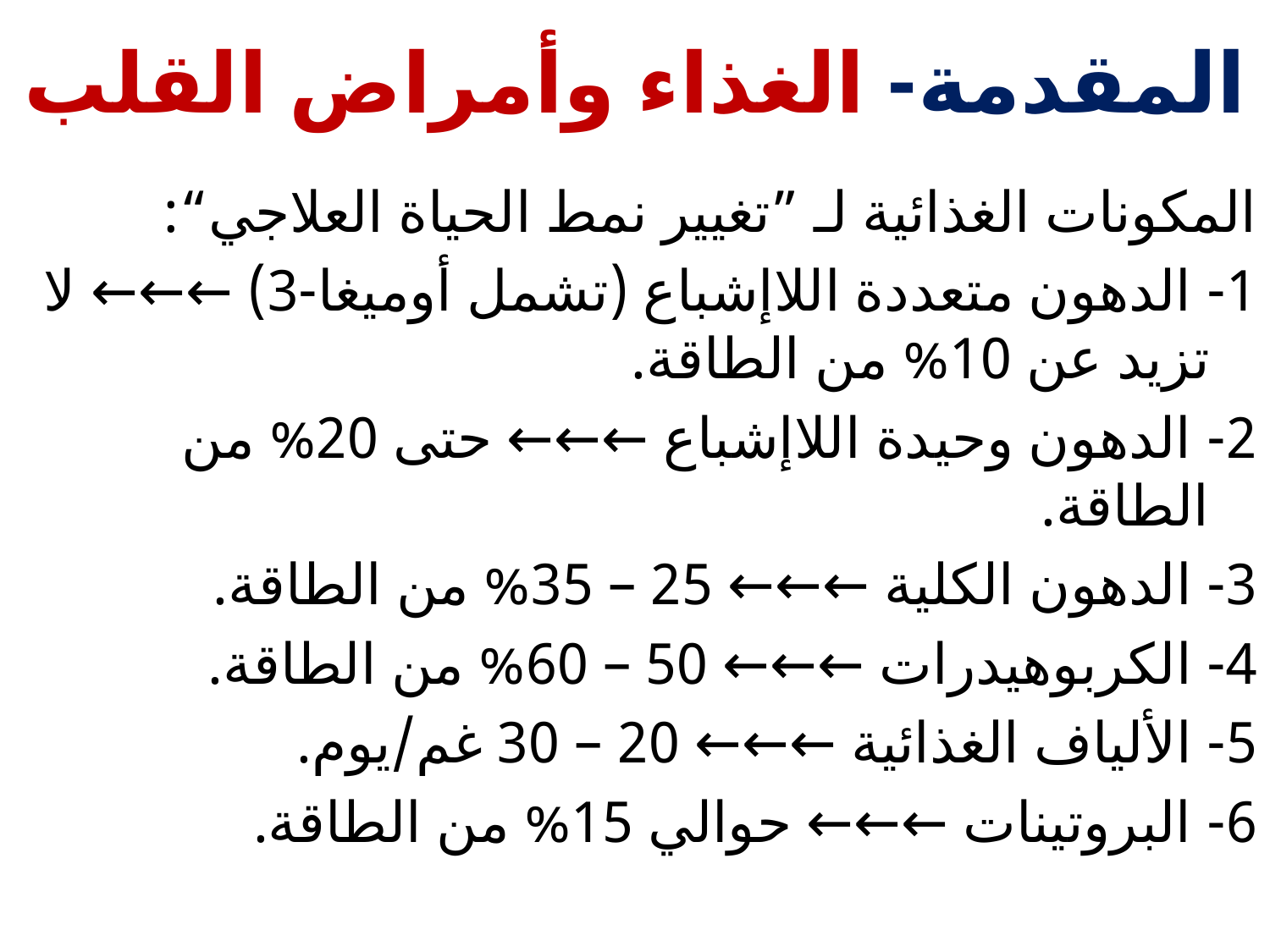

# المقدمة- الغذاء وأمراض القلب
المكونات الغذائية لـ ”تغيير نمط الحياة العلاجي“:
1- الدهون متعددة اللاإشباع (تشمل أوميغا-3) ←←← لا تزيد عن 10% من الطاقة.
2- الدهون وحيدة اللاإشباع ←←← حتى 20% من الطاقة.
3- الدهون الكلية ←←← 25 – 35% من الطاقة.
4- الكربوهيدرات ←←← 50 – 60% من الطاقة.
5- الألياف الغذائية ←←← 20 – 30 غم/يوم.
6- البروتينات ←←← حوالي 15% من الطاقة.